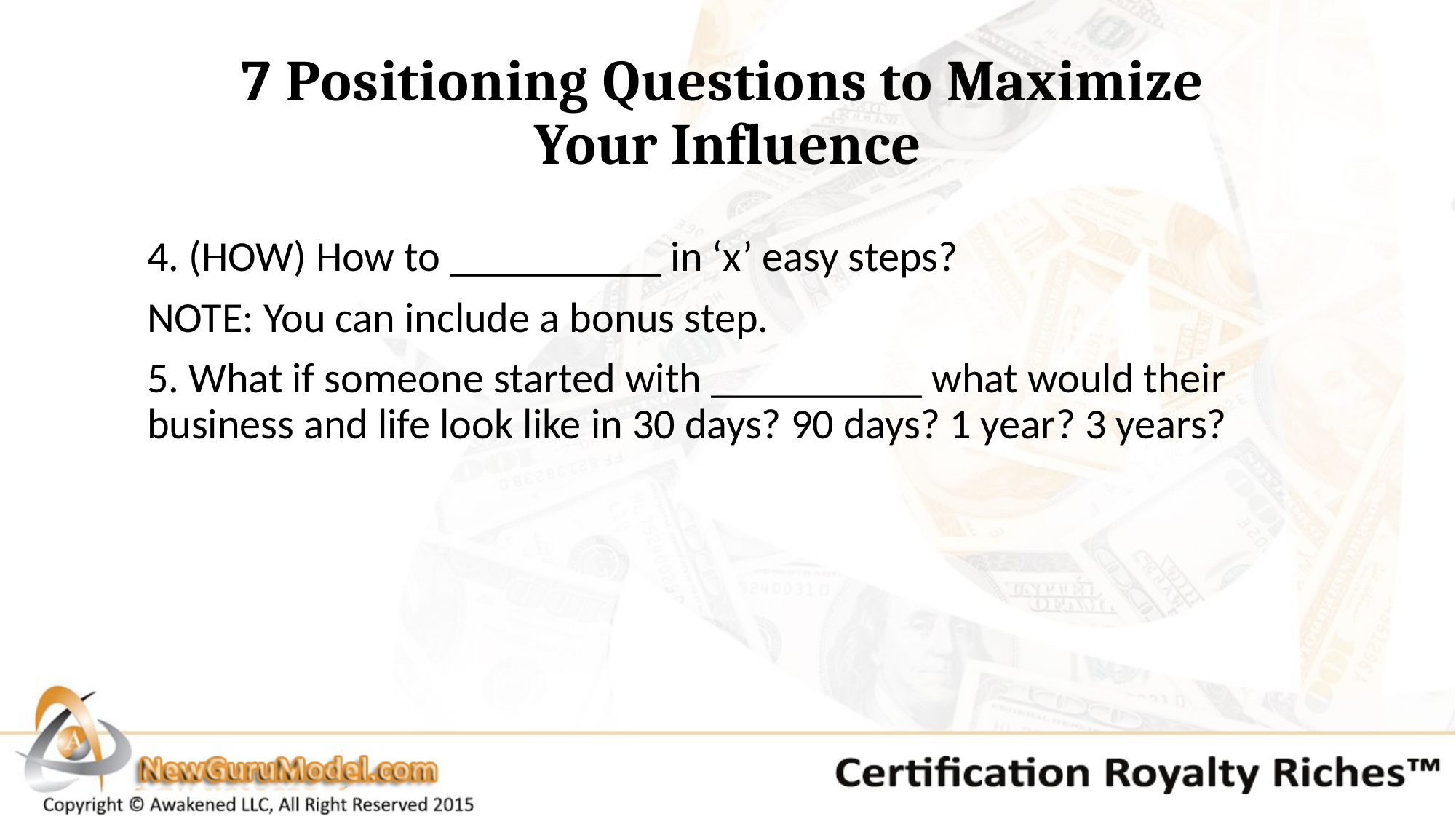

# 7 Positioning Questions to Maximize Your Influence
4. (HOW) How to __________ in ‘x’ easy steps?
NOTE: You can include a bonus step.
5. What if someone started with __________ what would their business and life look like in 30 days? 90 days? 1 year? 3 years?